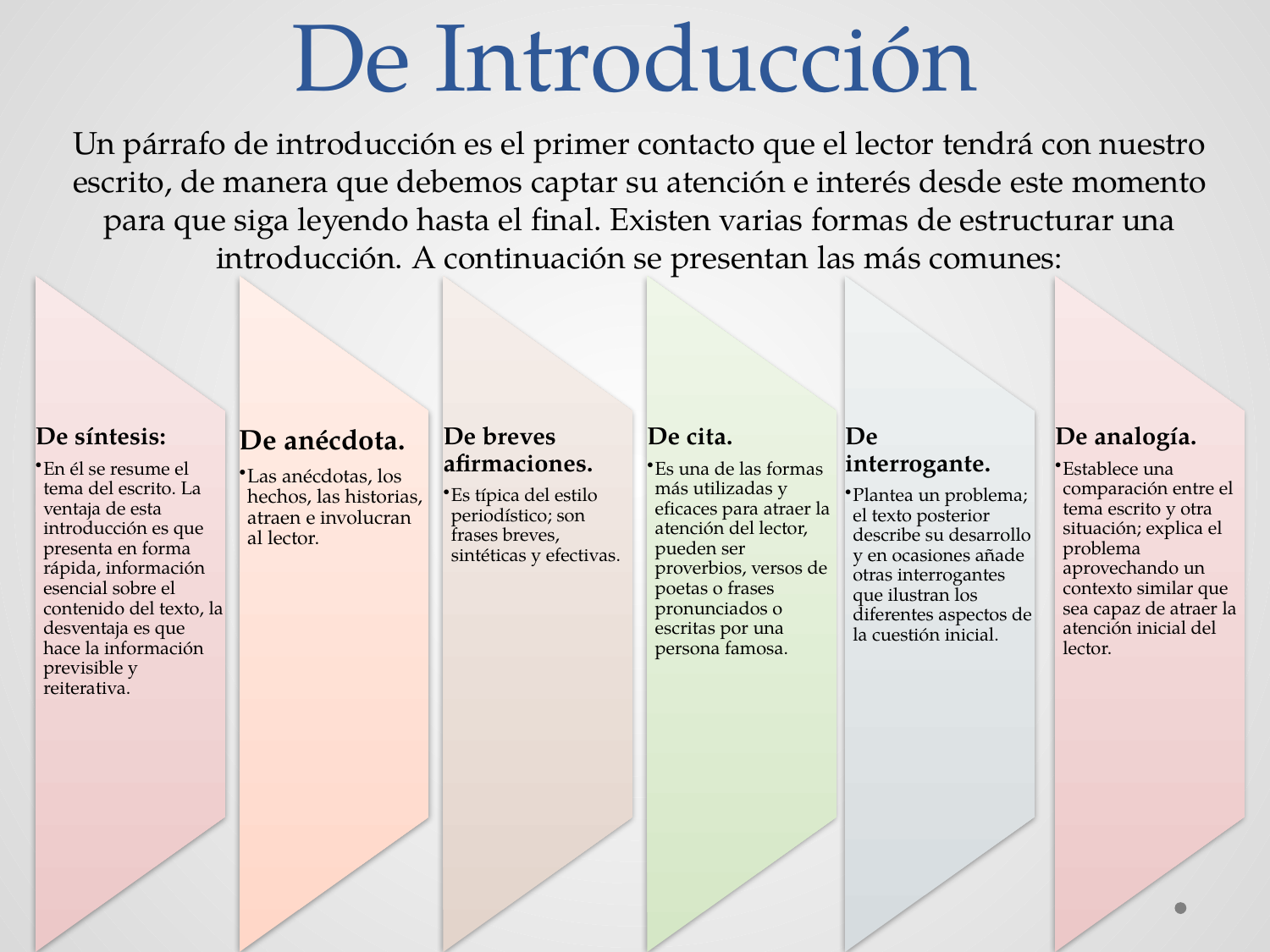

# De Introducción
Un párrafo de introducción es el primer contacto que el lector tendrá con nuestro escrito, de manera que debemos captar su atención e interés desde este momento para que siga leyendo hasta el final. Existen varias formas de estructurar una introducción. A continuación se presentan las más comunes:

De síntesis:
En él se resume el tema del escrito. La ventaja de esta introducción es que presenta en forma rápida, información esencial sobre el contenido del texto, la desventaja es que hace la información previsible y reiterativa.
De anécdota.
Las anécdotas, los hechos, las historias, atraen e involucran al lector.
De breves afirmaciones.
Es típica del estilo periodístico; son frases breves, sintéticas y efectivas.
De cita.
Es una de las formas más utilizadas y eficaces para atraer la atención del lector, pueden ser proverbios, versos de poetas o frases pronunciados o escritas por una persona famosa.
De interrogante.
Plantea un problema; el texto posterior describe su desarrollo y en ocasiones añade otras interrogantes que ilustran los diferentes aspectos de la cuestión inicial.
De analogía.
Establece una comparación entre el tema escrito y otra situación; explica el problema aprovechando un contexto similar que sea capaz de atraer la atención inicial del lector.